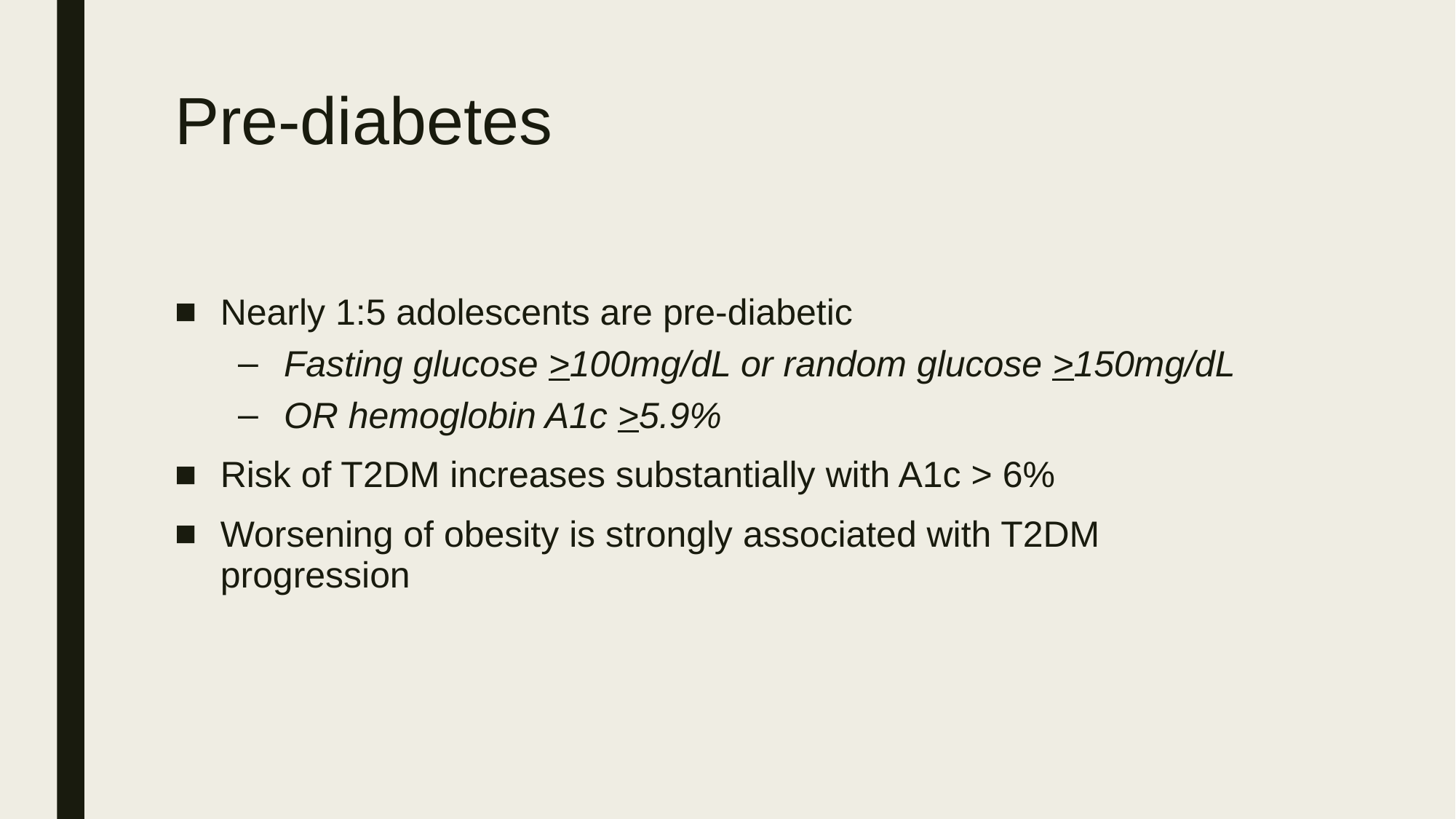

# Pre-diabetes
Nearly 1:5 adolescents are pre-diabetic
Fasting glucose >100mg/dL or random glucose >150mg/dL
OR hemoglobin A1c >5.9%
Risk of T2DM increases substantially with A1c > 6%
Worsening of obesity is strongly associated with T2DM progression